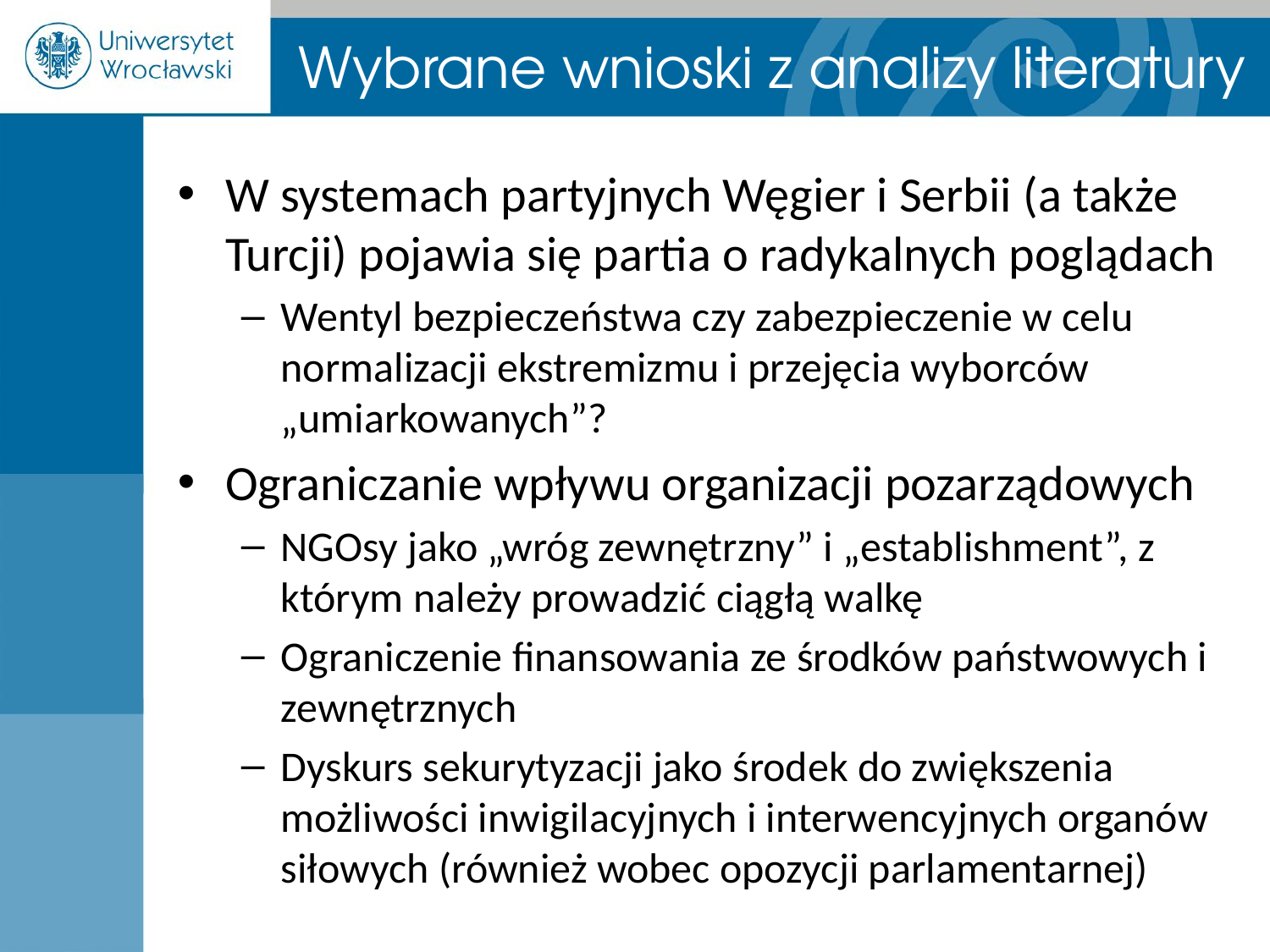

# Wybrane wnioski z analizy literatury
W systemach partyjnych Węgier i Serbii (a także Turcji) pojawia się partia o radykalnych poglądach
Wentyl bezpieczeństwa czy zabezpieczenie w celu normalizacji ekstremizmu i przejęcia wyborców „umiarkowanych”?
Ograniczanie wpływu organizacji pozarządowych
NGOsy jako „wróg zewnętrzny” i „establishment”, z którym należy prowadzić ciągłą walkę
Ograniczenie finansowania ze środków państwowych i zewnętrznych
Dyskurs sekurytyzacji jako środek do zwiększenia możliwości inwigilacyjnych i interwencyjnych organów siłowych (również wobec opozycji parlamentarnej)